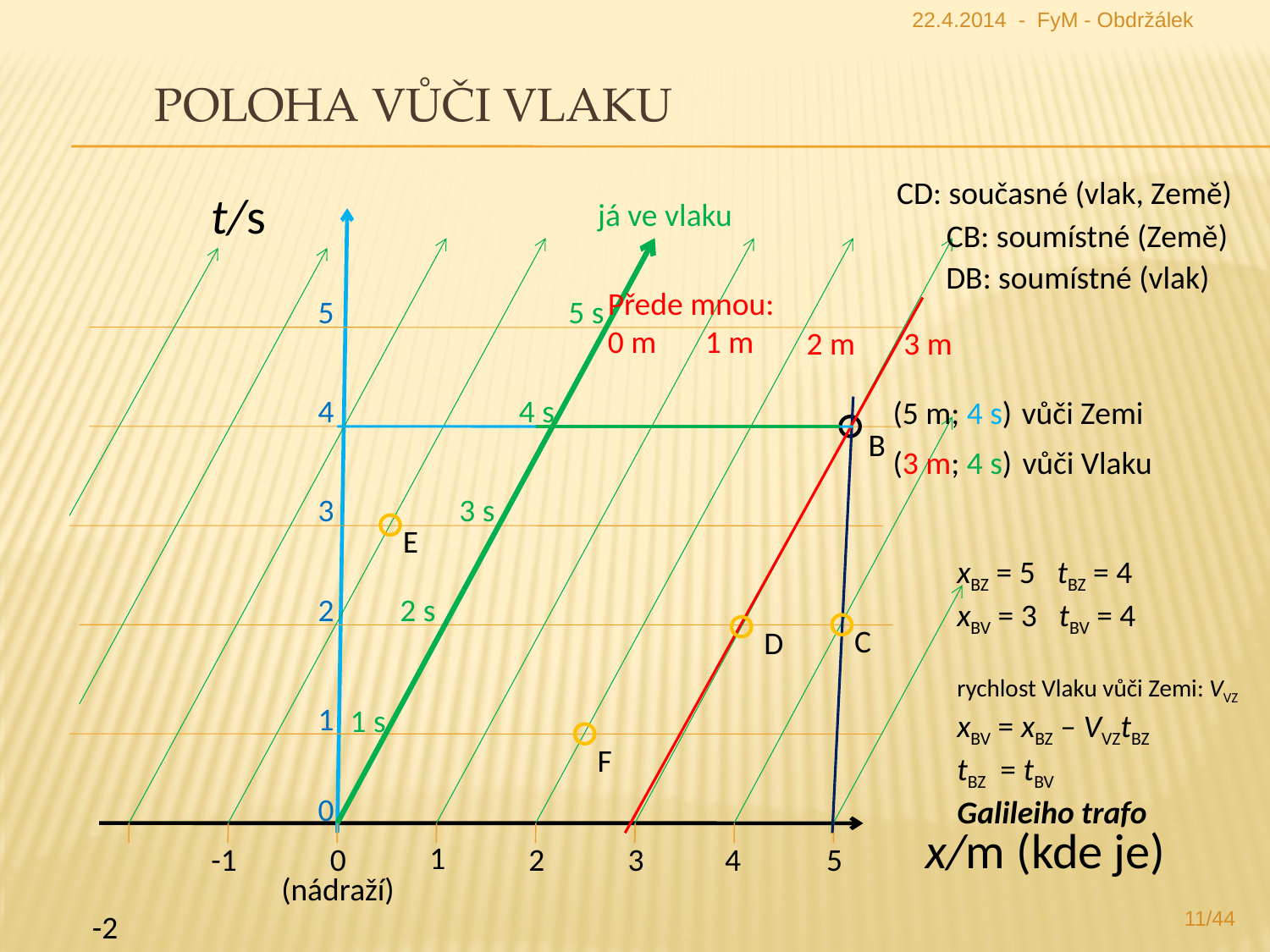

22.4.2014  -  FyM - Obdržálek
Poloha vůči vlaku
 CD: současné (vlak, Země)
t/s
já ve vlaku
 CB: soumístné (Země)
 DB: soumístné (vlak)
Přede mnou:
0 m
5
5 s
1 m
2 m
3 m
4
4 s
 (5 m; 4 s)
 vůči Zemi

B
 (3 m; 4 s)
 vůči Vlaku
3
3 s

E
xBZ = 5   tBZ = 4
xBV = 3   tBV = 4

rychlost Vlaku vůči Zemi: VVZ
xBV = xBZ – VVZtBZ
tBZ  = tBV
Galileiho trafo
2
2 s

C

D
1
1 s

F
0
x/m (kde je)
1
-1
0
2
3
4
5
(nádraží)
11/44
-2